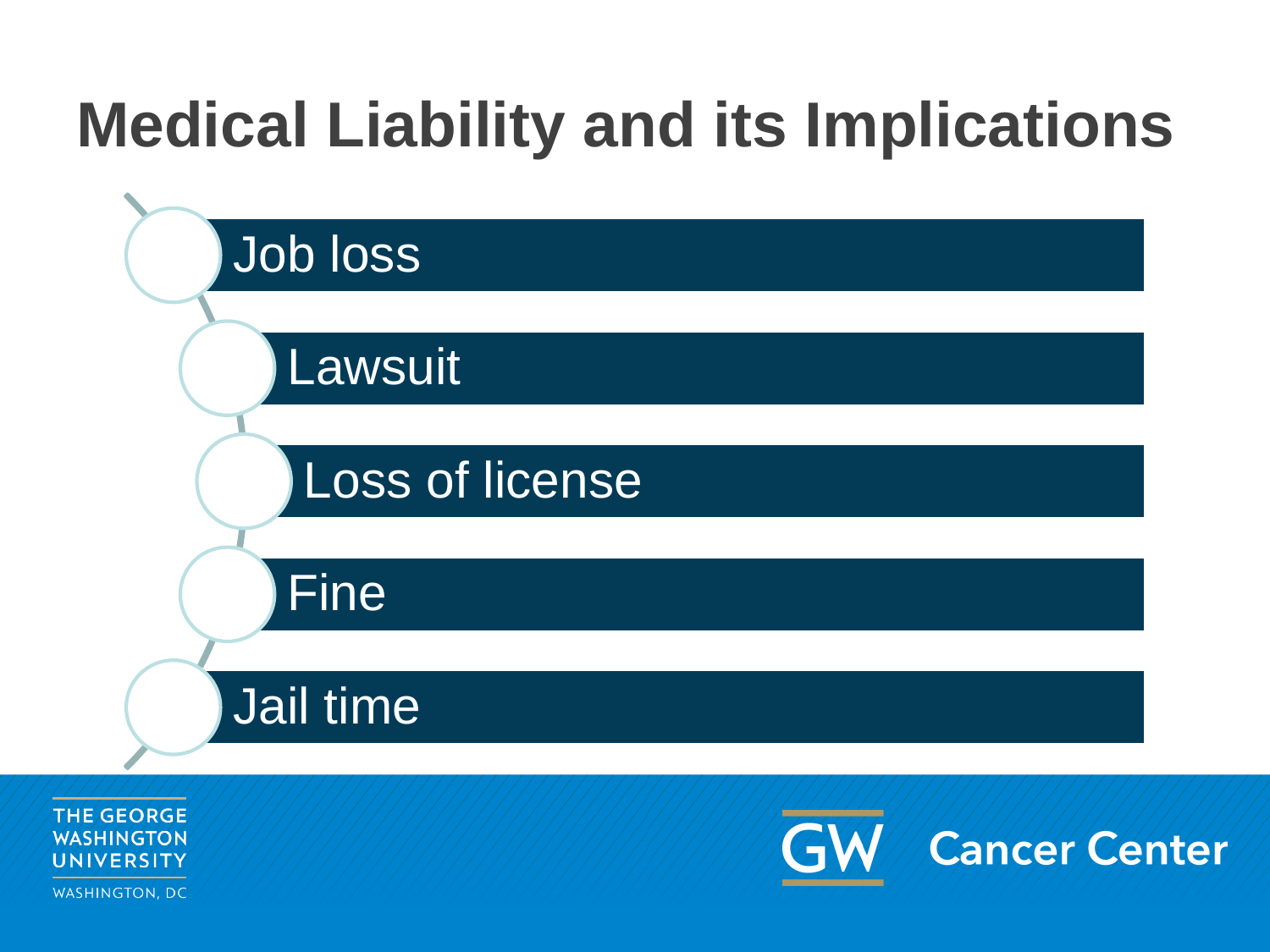

# Medical Liability and its Implications
Job loss
Lawsuit
Loss of license
Fine
Jail time